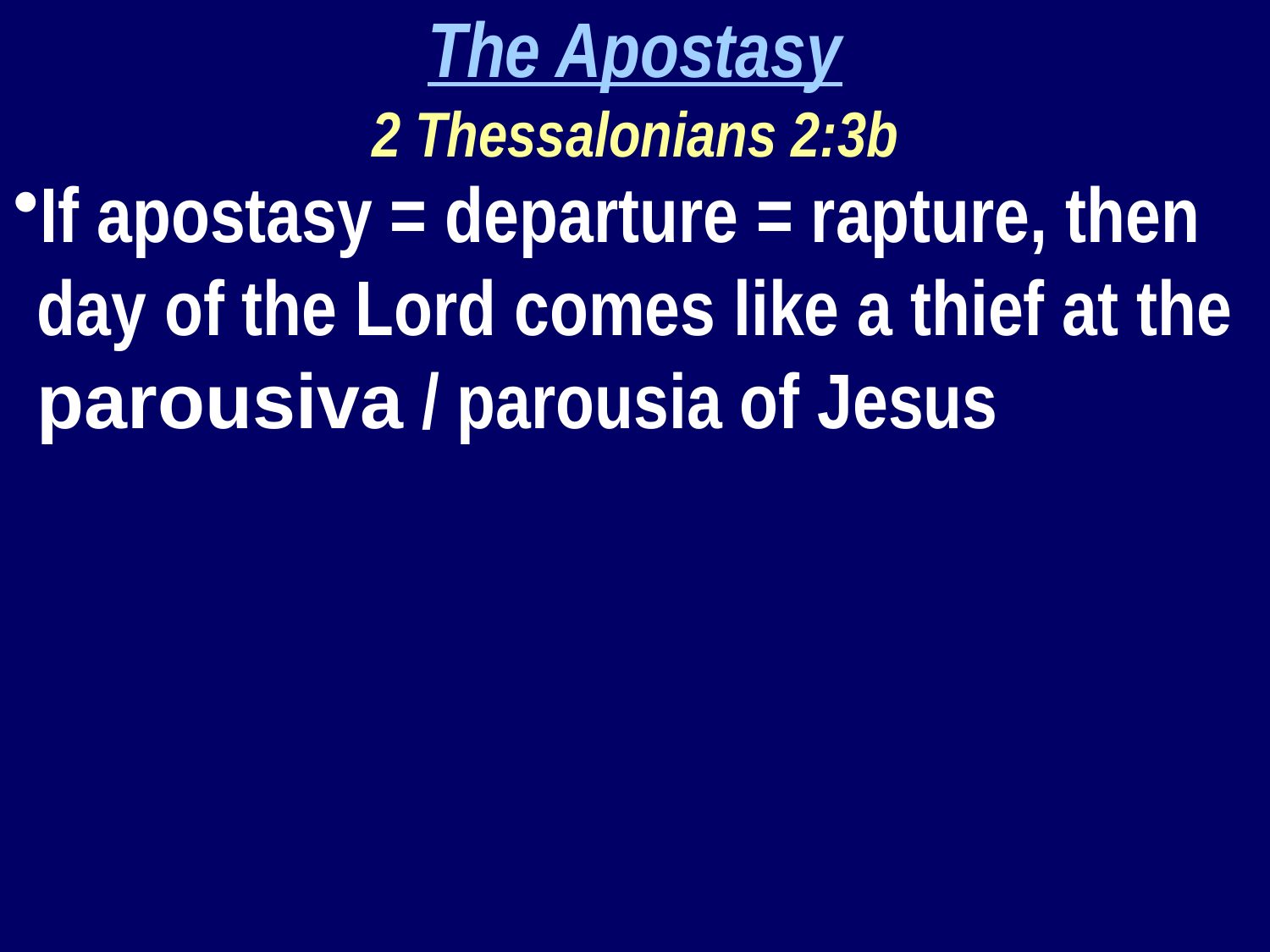

The Apostasy
2 Thessalonians 2:3b
If apostasy = departure = rapture, then day of the Lord comes like a thief at the parousiva / parousia of Jesus